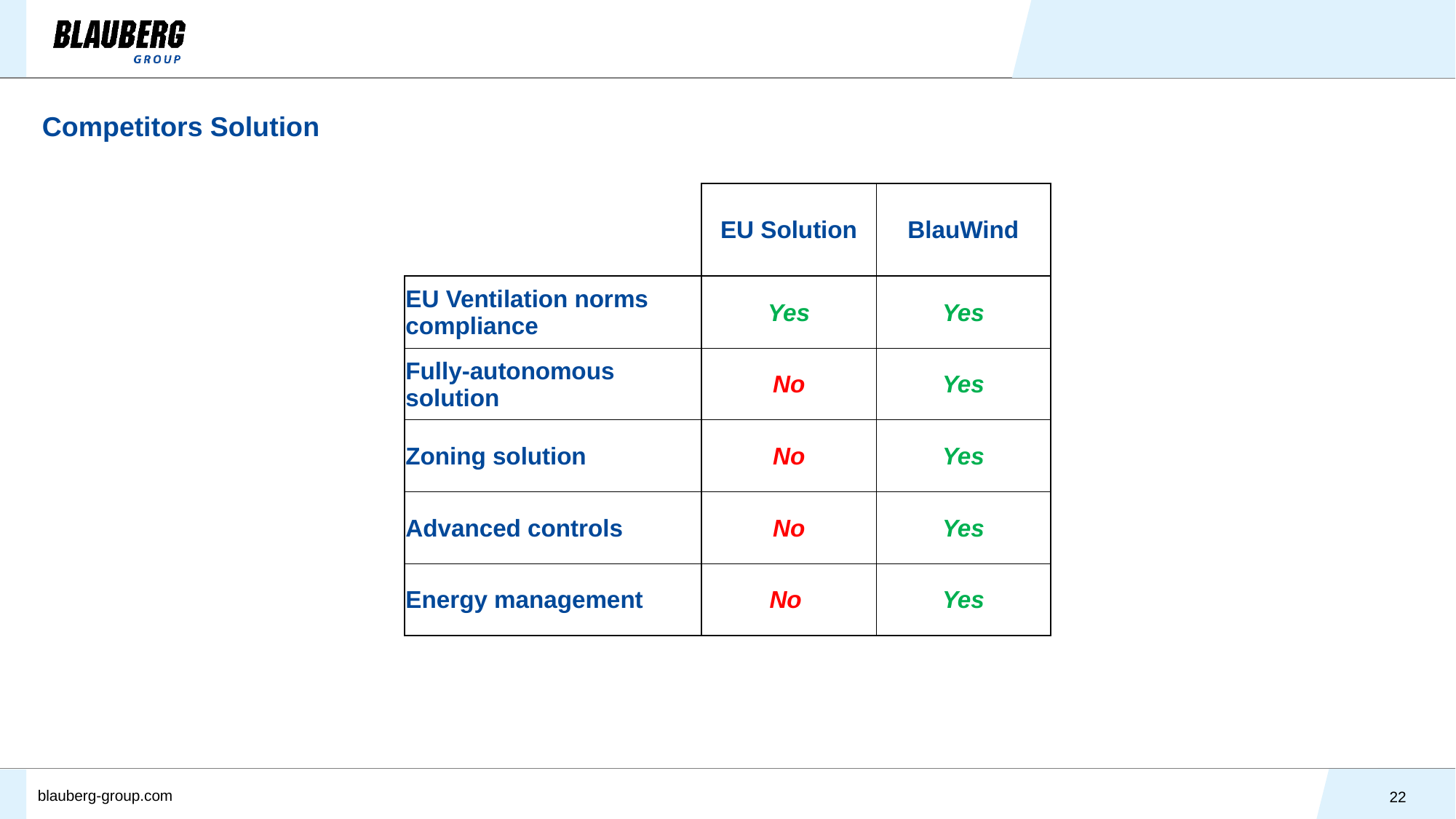

Competitors Solution
|  | EU Solution | BlauWind |
| --- | --- | --- |
| EU Ventilation norms compliance | Yes | Yes |
| Fully-autonomous solution | No | Yes |
| Zoning solution | No | Yes |
| Advanced controls | No | Yes |
| Energy management | No | Yes |